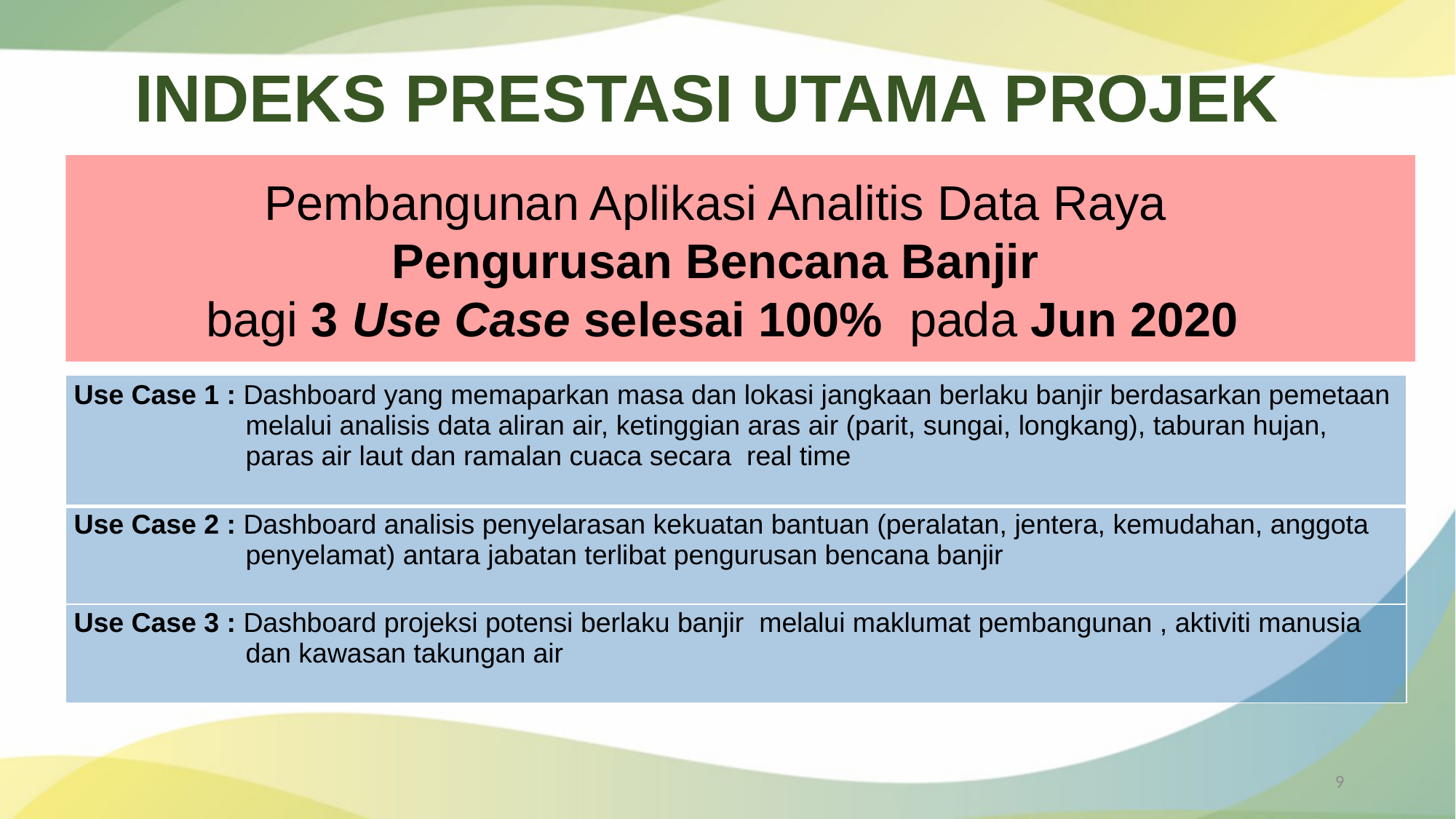

INDEKS PRESTASI UTAMA PROJEK

Pembangunan Aplikasi Analitis Data Raya
Pengurusan Bencana Banjir
bagi 3 Use Case selesai 100%  pada Jun 2020
| Use Case 1 : Dashboard yang memaparkan masa dan lokasi jangkaan berlaku banjir berdasarkan pemetaan melalui analisis data aliran air, ketinggian aras air (parit, sungai, longkang), taburan hujan, paras air laut dan ramalan cuaca secara real time |
| --- |
| Use Case 2 : Dashboard analisis penyelarasan kekuatan bantuan (peralatan, jentera, kemudahan, anggota penyelamat) antara jabatan terlibat pengurusan bencana banjir |
| Use Case 3 : Dashboard projeksi potensi berlaku banjir melalui maklumat pembangunan , aktiviti manusia dan kawasan takungan air |
9